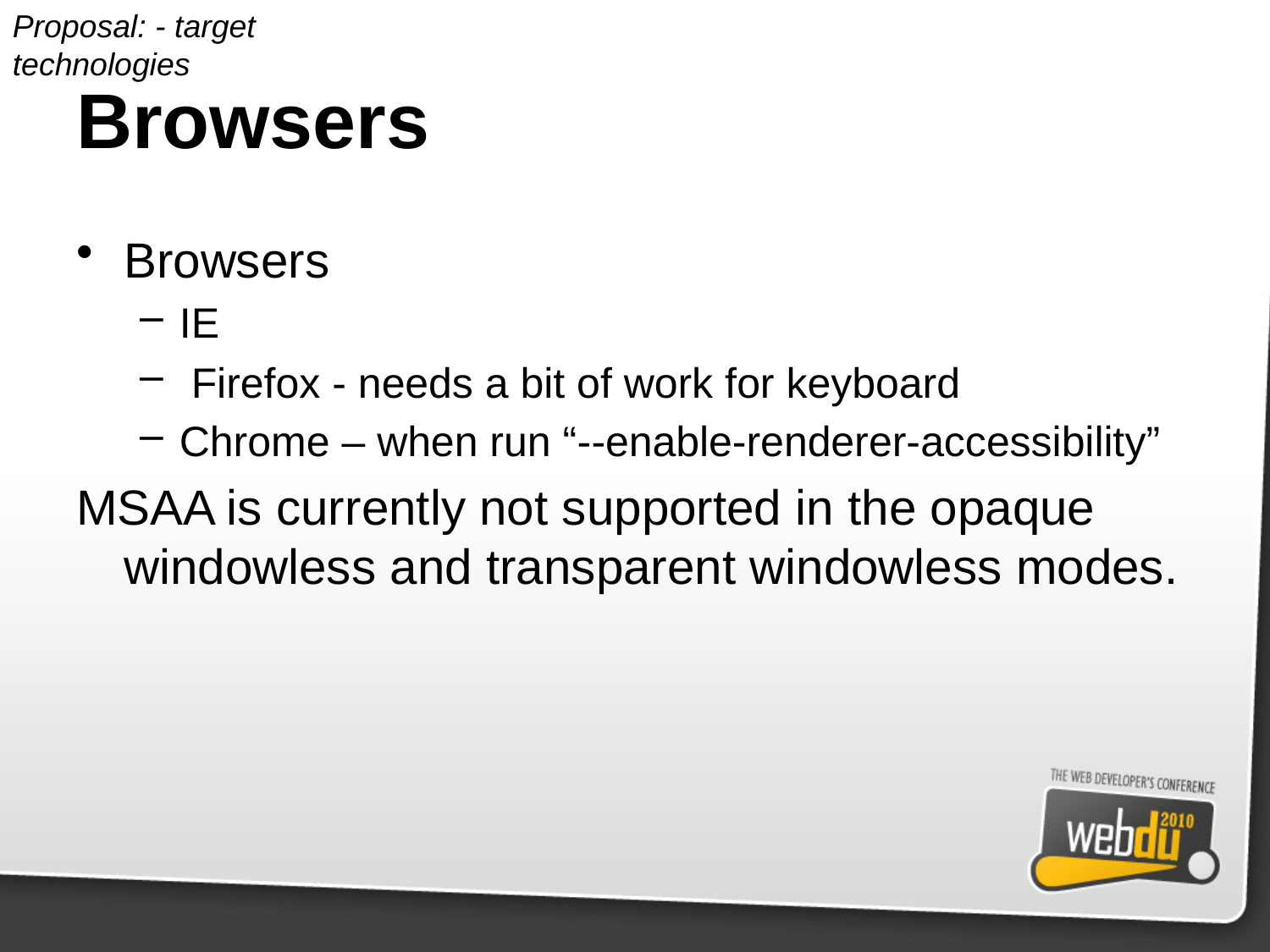

Proposal: - target technologies
# Browsers
Browsers
IE
 Firefox - needs a bit of work for keyboard
Chrome – when run “--enable-renderer-accessibility”
MSAA is currently not supported in the opaque windowless and transparent windowless modes.